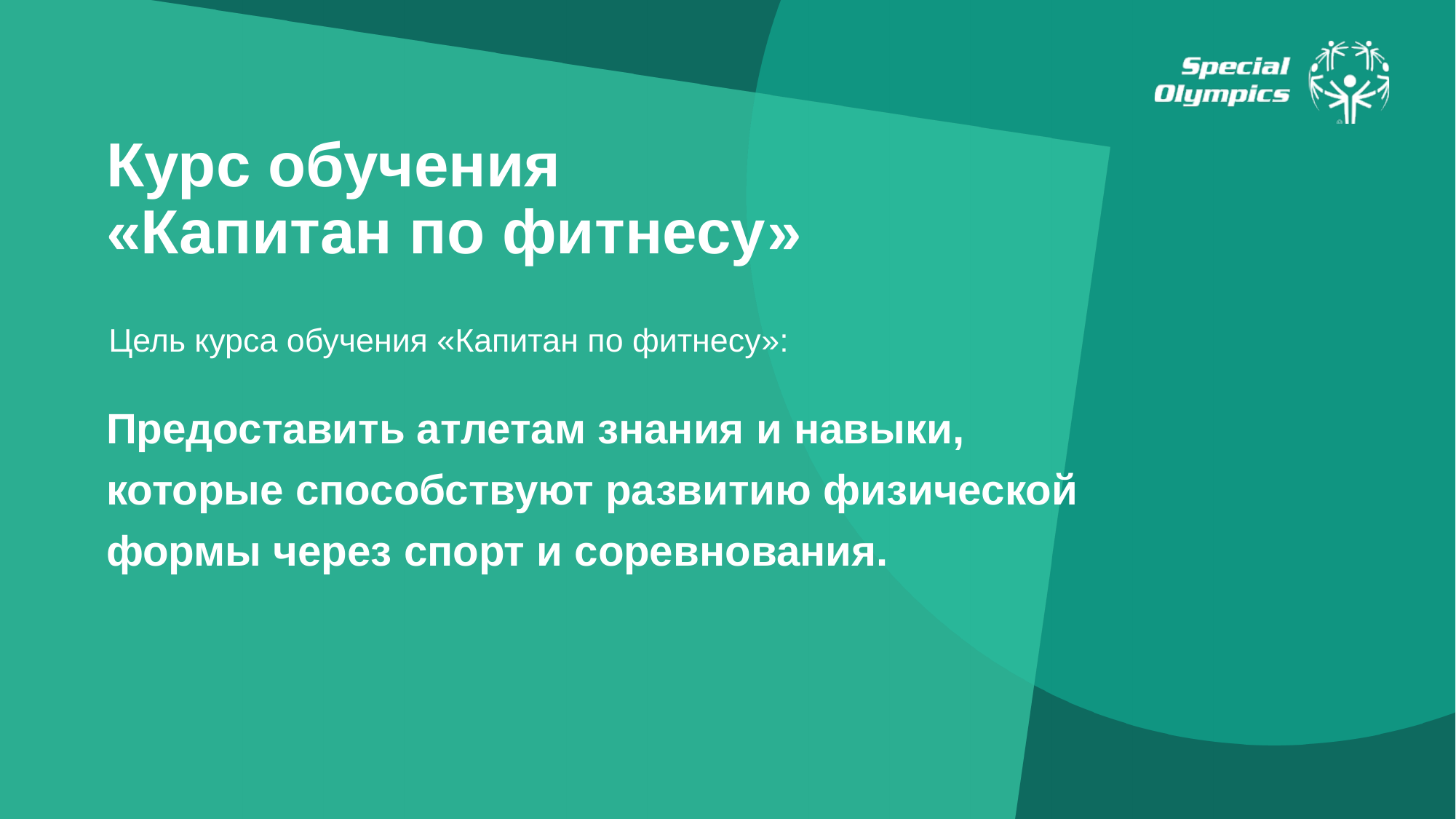

Курс обучения
«Капитан по фитнесу»
Цель курса обучения «Капитан по фитнесу»:
Предоставить атлетам знания и навыки,
которые способствуют развитию физической формы через спорт и соревнования.